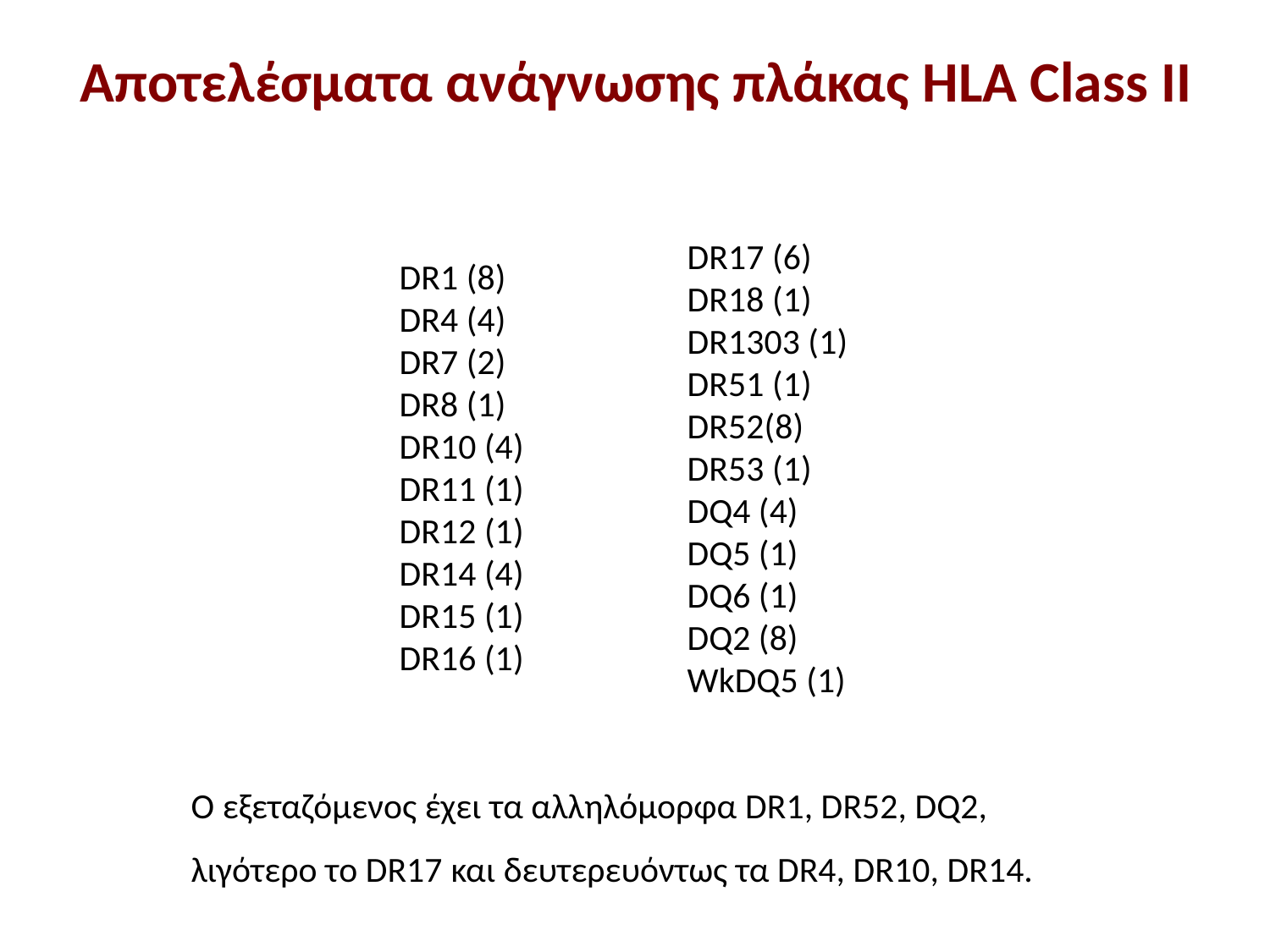

# Aποτελέσματα ανάγνωσης πλάκας HLA Class II
DR17 (6)
DR18 (1)
DR1303 (1)
DR51 (1)
DR52(8)
DR53 (1)
DQ4 (4)
DQ5 (1)
DQ6 (1)
DQ2 (8)
WkDQ5 (1)
DR1 (8)
DR4 (4)
DR7 (2)
DR8 (1)
DR10 (4)
DR11 (1)
DR12 (1)
DR14 (4)
DR15 (1)
DR16 (1)
O εξεταζόμενος έχει τα αλληλόμορφα DR1, DR52, DQ2, λιγότερο τo DR17 και δευτερευόντως τα DR4, DR10, DR14.